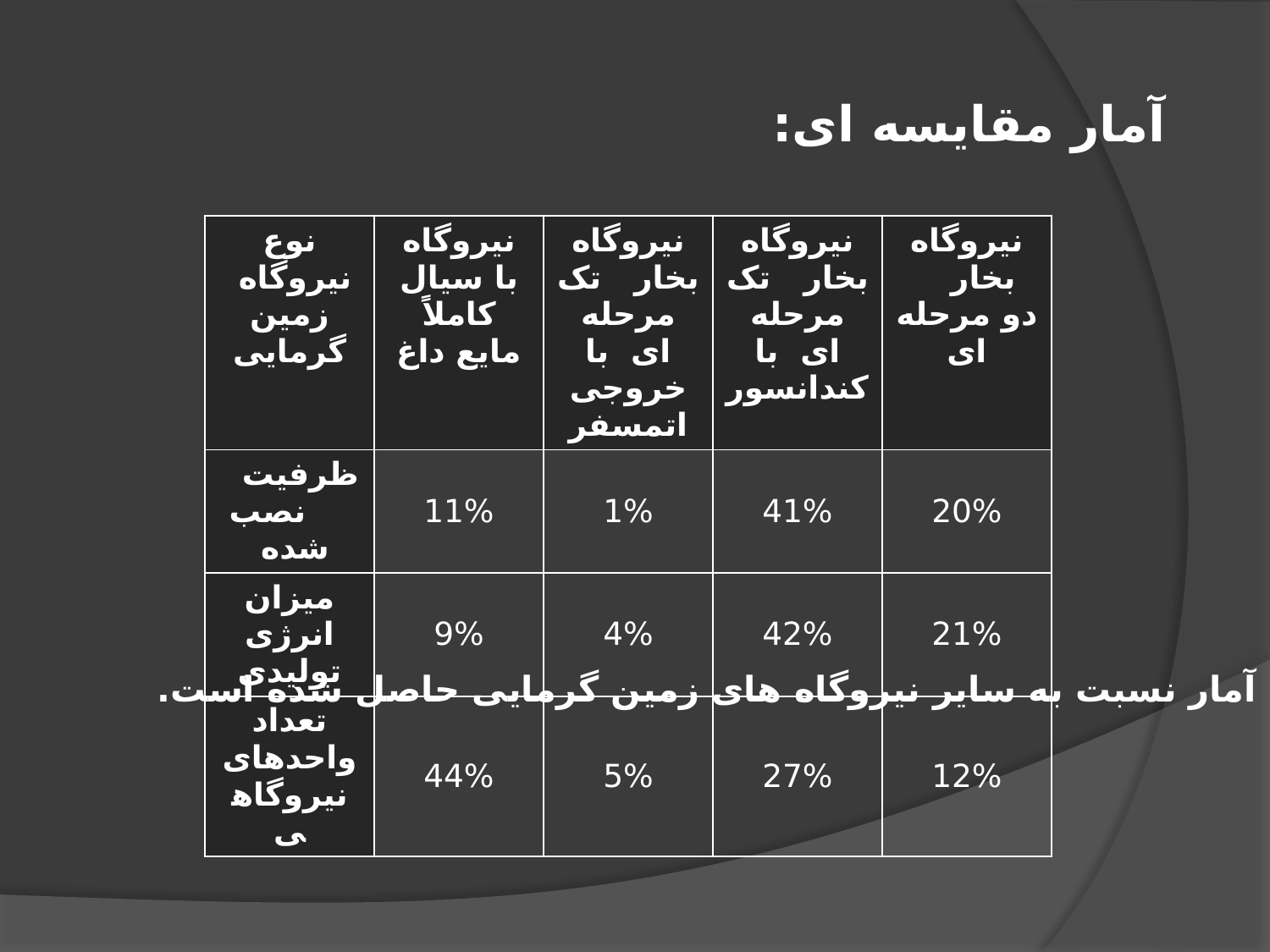

آمار مقایسه ای:
| نوع نیروگاه زمین گرمایی | نیروگاه با سیال کاملاً مایع داغ | نیروگاه بخار تک مرحله ای با خروجی اتمسفر | نیروگاه بخار تک مرحله ای با کندانسور | نیروگاه بخار دو مرحله ای |
| --- | --- | --- | --- | --- |
| ظرفیت نصب شده | 11% | 1% | 41% | 20% |
| میزان انرژی تولیدی | 9% | 4% | 42% | 21% |
| تعداد واحدهای نیروگاهی | 44% | 5% | 27% | 12% |
این آمار نسبت به سایر نیروگاه های زمین گرمایی حاصل شده است.